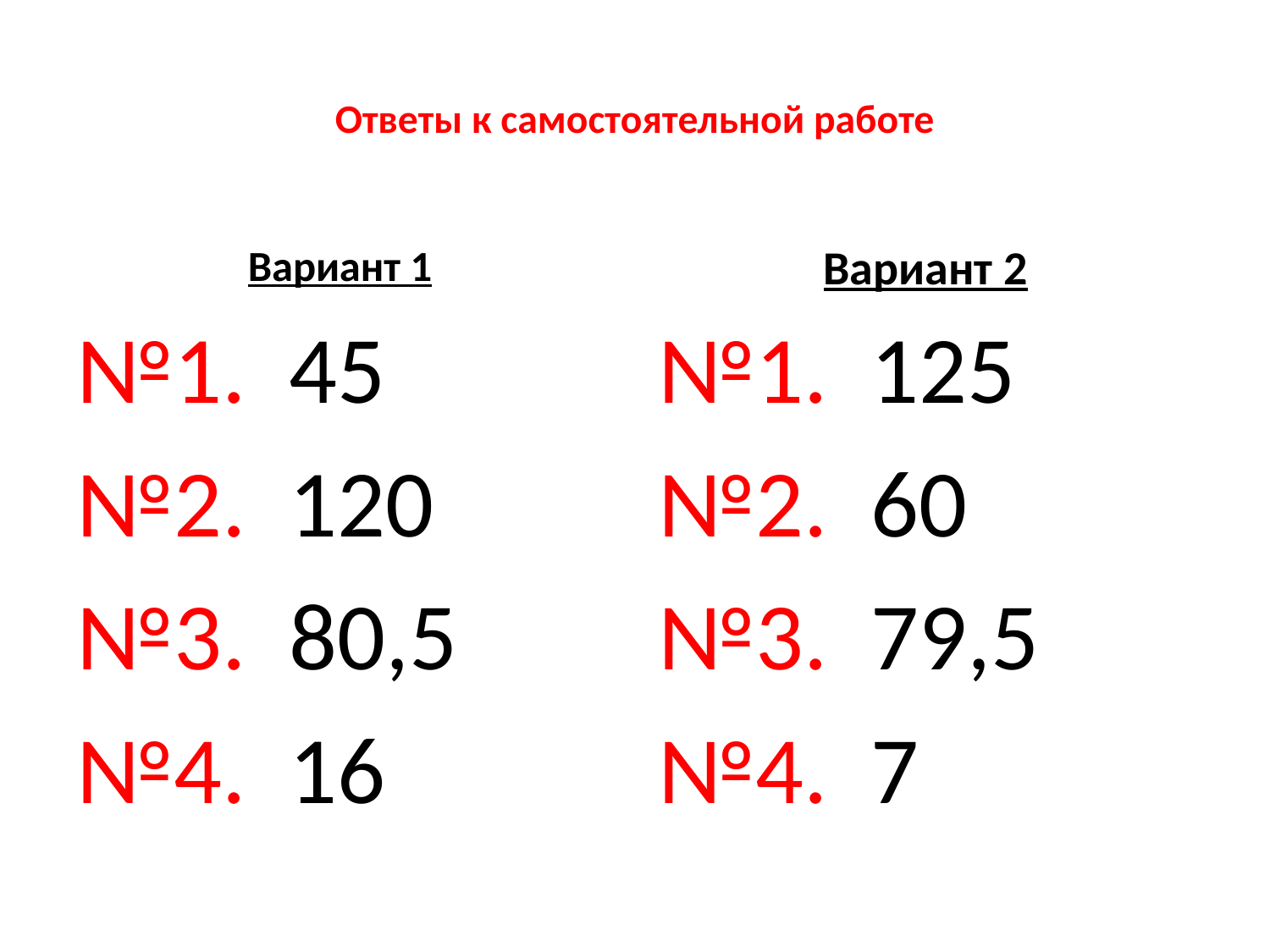

# Ответы к самостоятельной работе

Вариант 1

Вариант 2

№1.  45
№2.  120
№3.  80,5
№4.  16
№1.  125
№2.  60
№3.  79,5
№4.  7